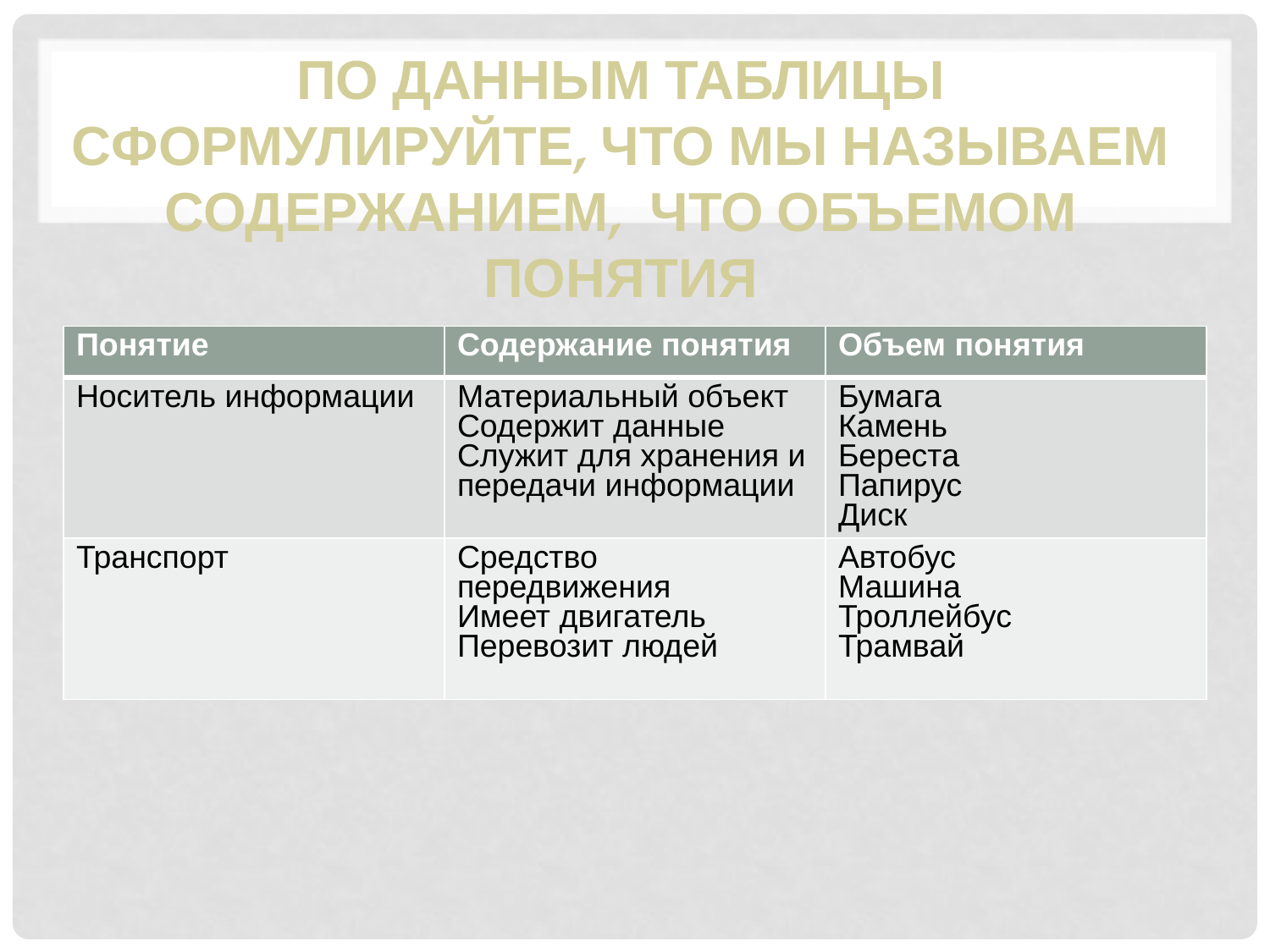

# По данным таблицы сформулируйте, что мы называем содержанием,  что объемом понятия
| Понятие | Содержание понятия | Объем понятия |
| --- | --- | --- |
| Носитель информации | Материальный объект Содержит данные Служит для хранения и передачи информации | Бумага Камень Береста Папирус Диск |
| Транспорт | Средство передвижения Имеет двигатель Перевозит людей | Автобус Машина Троллейбус Трамвай |